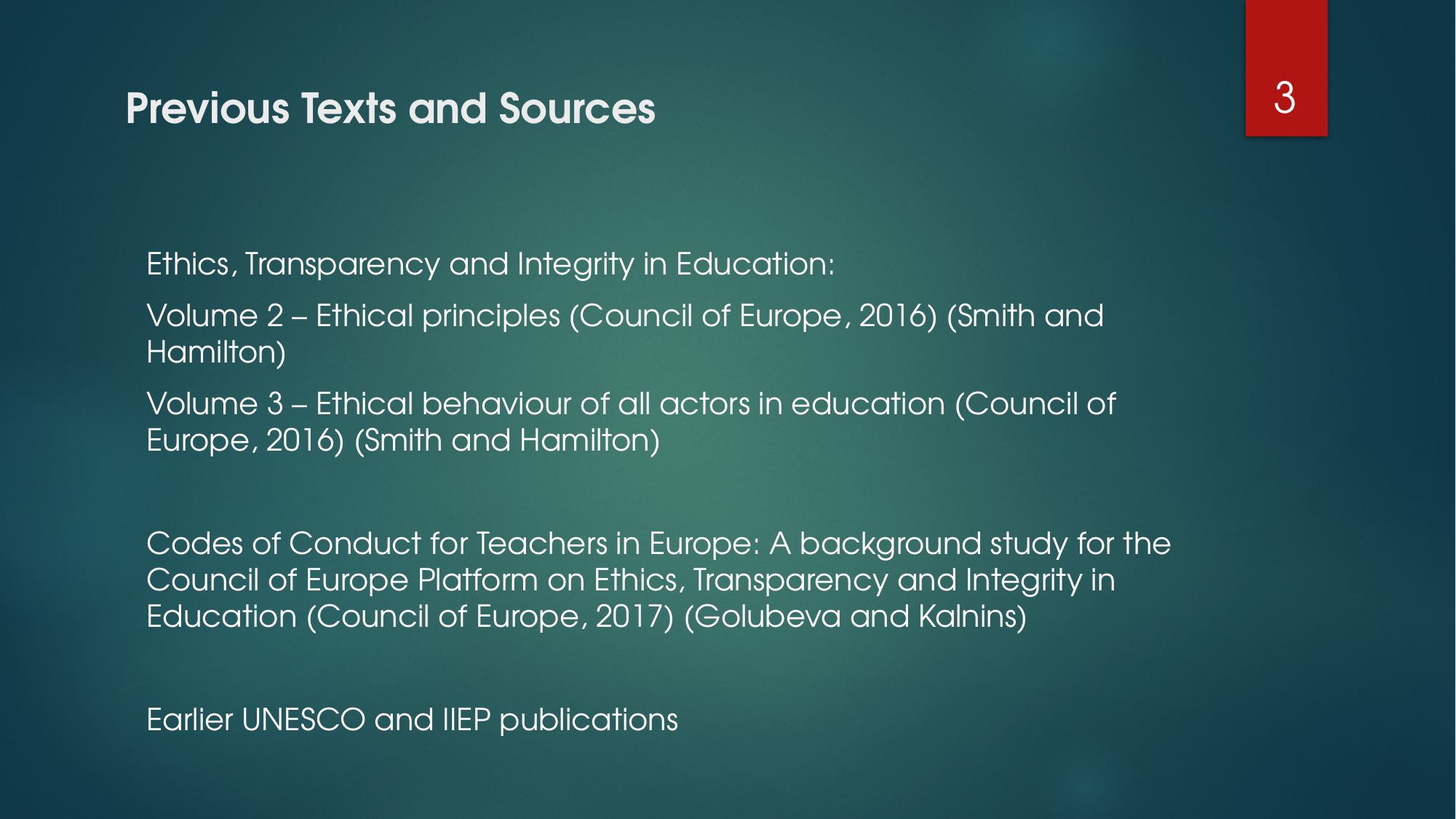

3
# Previous Texts and Sources

Ethics, Transparency and Integrity in Education:
Volume 2 – Ethical principles (Council of Europe, 2016) (Smith and Hamilton)
Volume 3 – Ethical behaviour of all actors in education (Council of Europe, 2016) (Smith and Hamilton)

Codes of Conduct for Teachers in Europe: A background study for the Council of Europe Platform on Ethics, Transparency and Integrity in Education (Council of Europe, 2017) (Golubeva and Kalnins)

Earlier UNESCO and IIEP publications